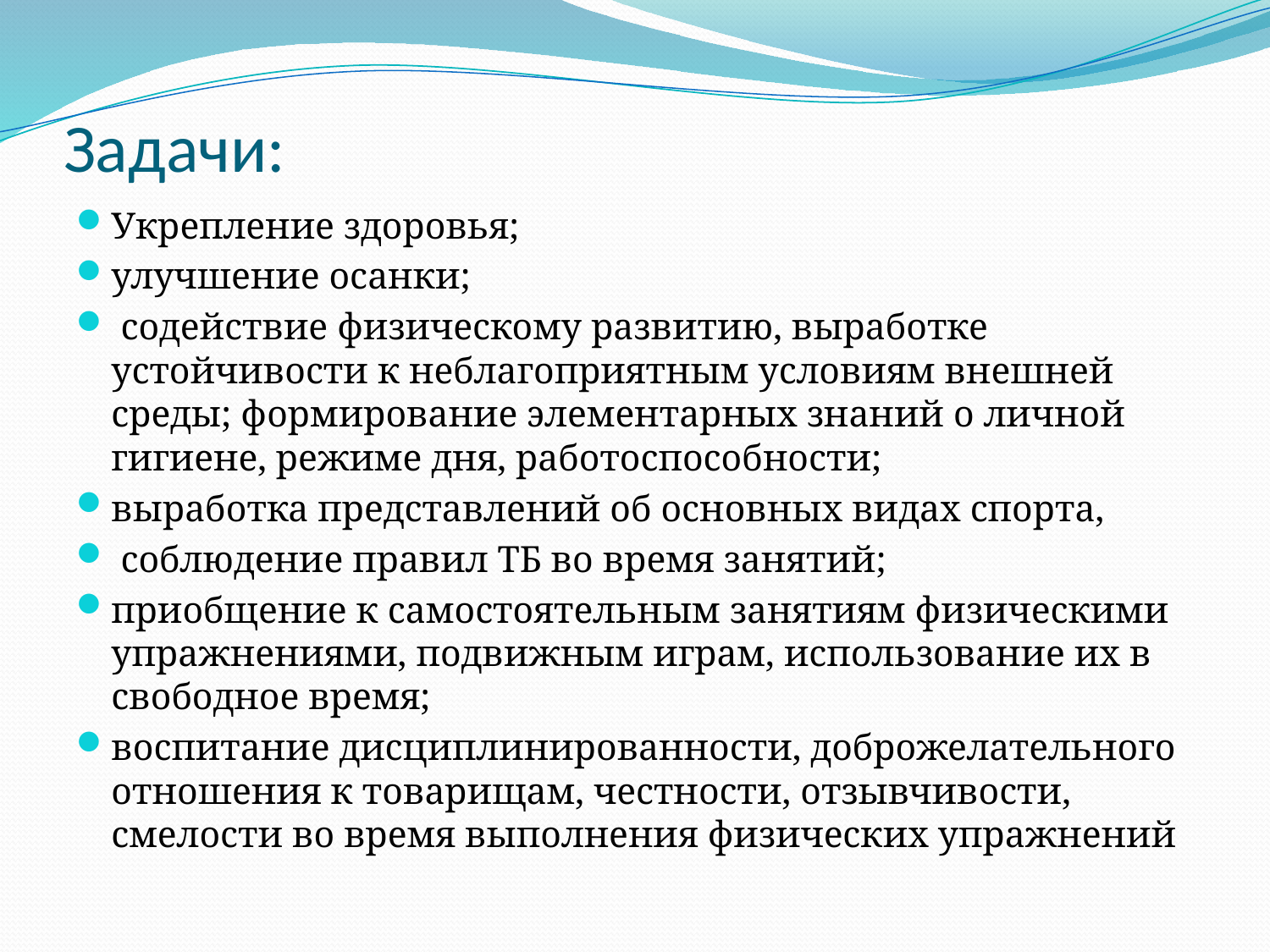

# Задачи:
Укрепление здоровья;
улучшение осанки;
 содействие физическому развитию, выработке устойчивости к неблагоприятным условиям внешней среды; формирование элементарных знаний о личной гигиене, режиме дня, работоспособности;
выработка представлений об основных видах спорта,
 соблюдение правил ТБ во время занятий;
приобщение к самостоятельным занятиям физическими упражнениями, подвижным играм, использование их в свободное время;
воспитание дисциплинированности, доброжелательного отношения к товарищам, честности, отзывчивости, смелости во время выполнения физических упражнений